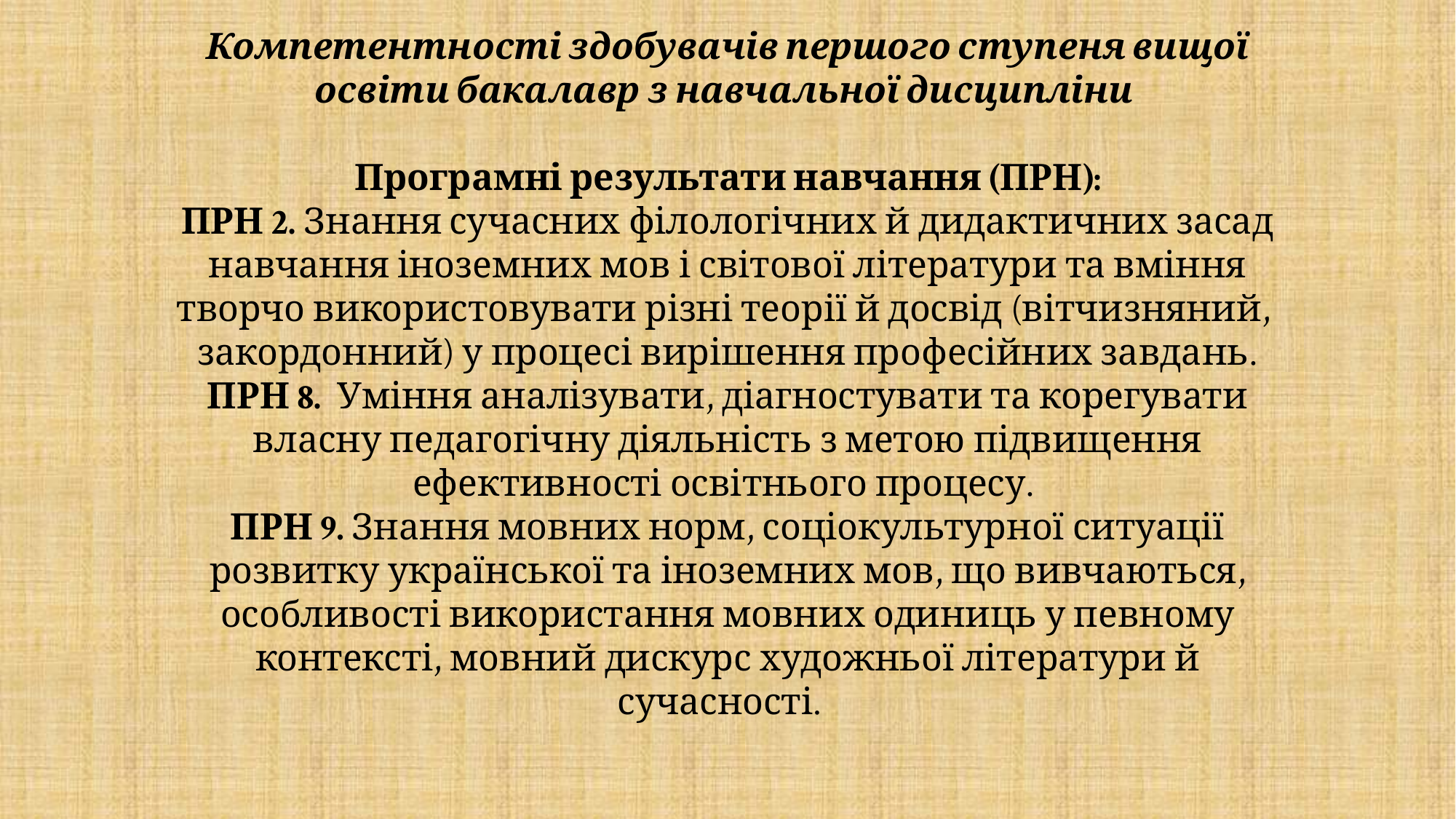

# Компетентності здобувачів першого ступеня вищої освіти бакалавр з навчальної дисципліни Програмні результати навчання (ПРН): ПРН 2. Знання сучасних філологічних й дидактичних засад навчання іноземних мов і світової літератури та вміння творчо використовувати різні теорії й досвід (вітчизняний,  закордонний) у процесі вирішення професійних завдань. ПРН 8.  Уміння аналізувати, діагностувати та корегувати власну педагогічну діяльність з метою підвищення ефективності освітнього процесу. ПРН 9. Знання мовних норм, соціокультурної ситуації розвитку української та іноземних мов, що вивчаються, особливості використання мовних одиниць у певному контексті, мовний дискурс художньої літератури й сучасності.